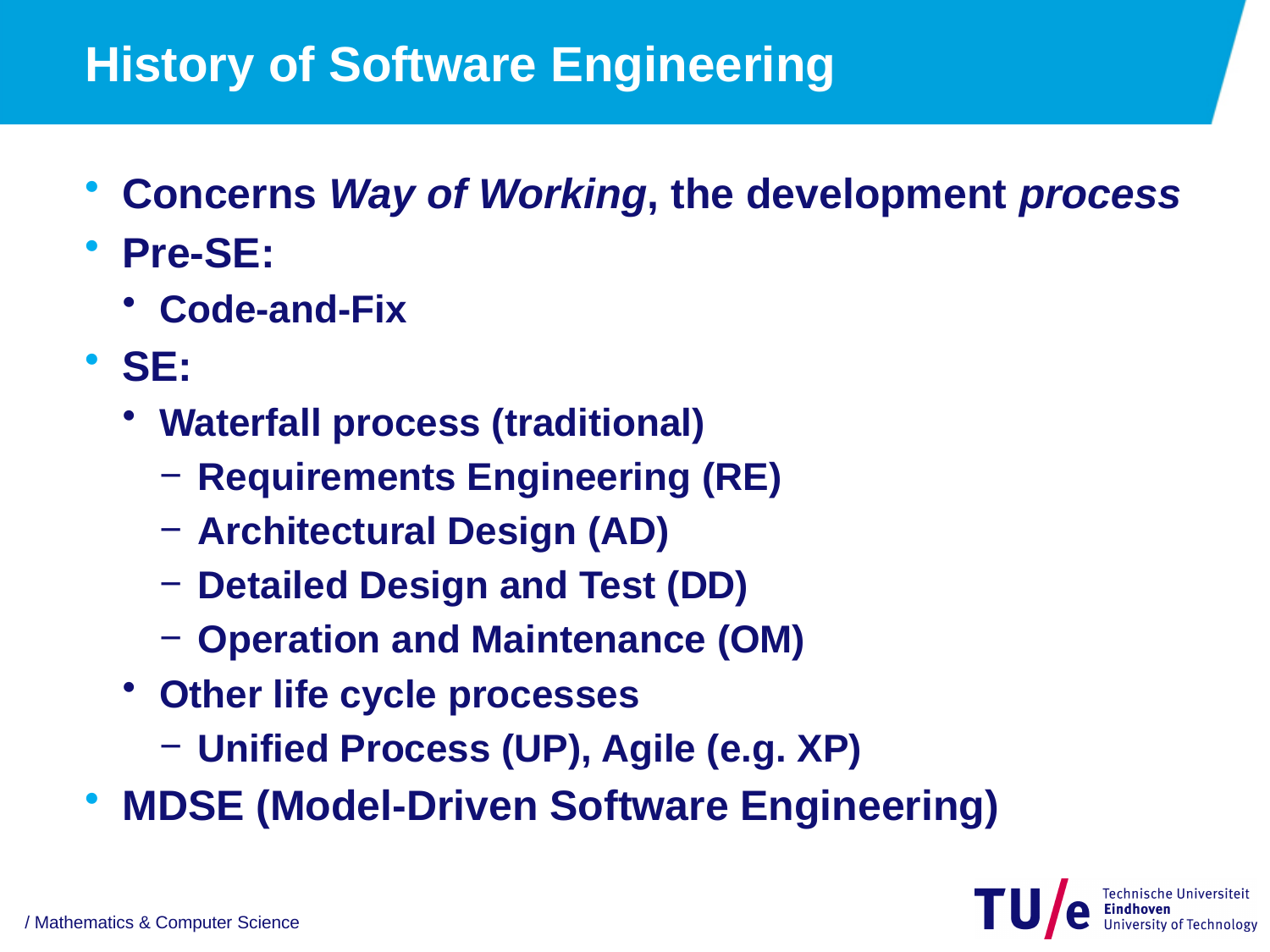

# History of Software Engineering
Concerns Way of Working, the development process
Pre-SE:
Code-and-Fix
SE:
Waterfall process (traditional)
Requirements Engineering (RE)
Architectural Design (AD)
Detailed Design and Test (DD)
Operation and Maintenance (OM)
Other life cycle processes
Unified Process (UP), Agile (e.g. XP)
MDSE (Model-Driven Software Engineering)
/ Mathematics & Computer Science